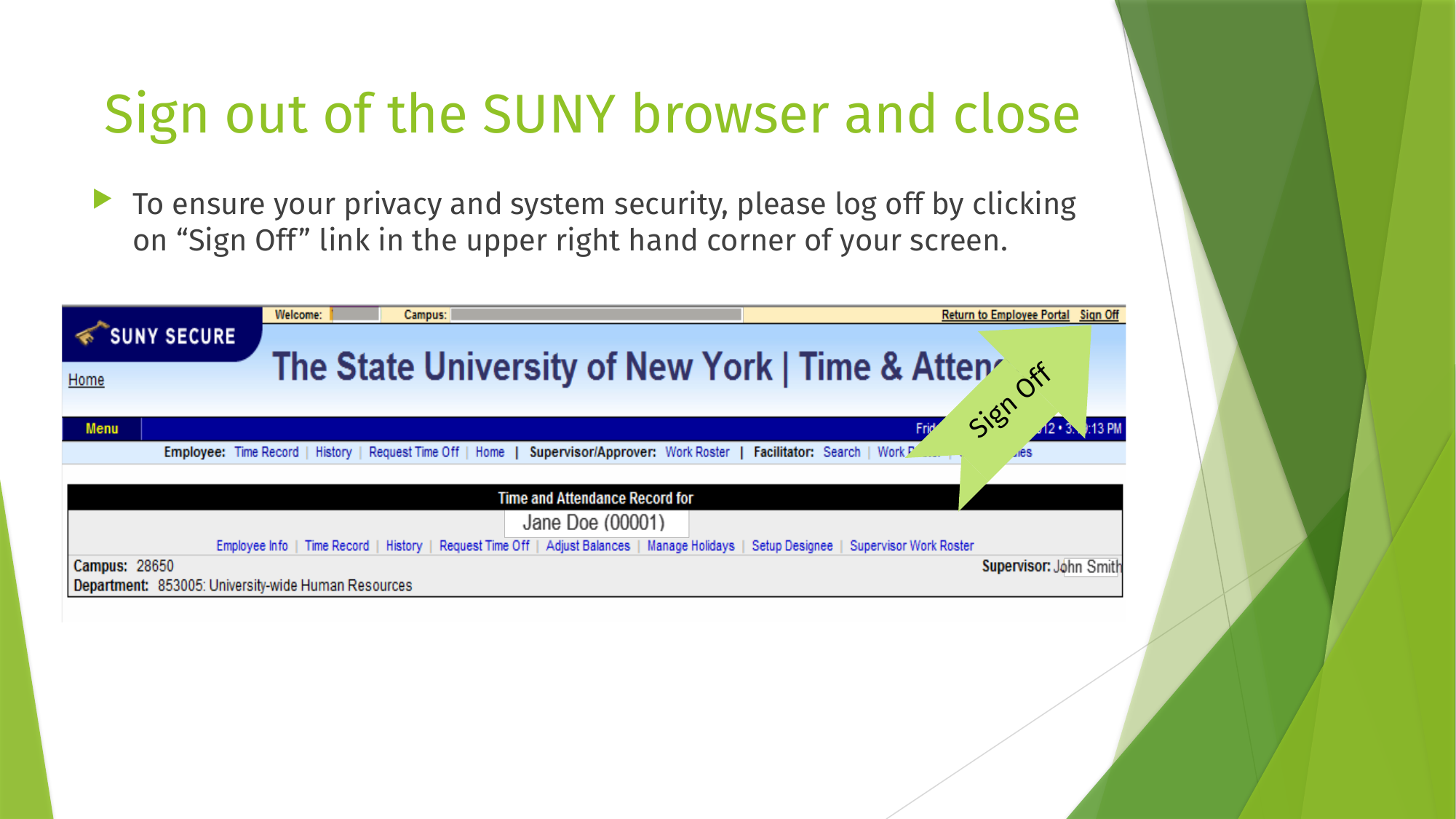

# Sign out of the SUNY browser and close
To ensure your privacy and system security, please log off by clicking on “Sign Off” link in the upper right hand corner of your screen.

Sign Off